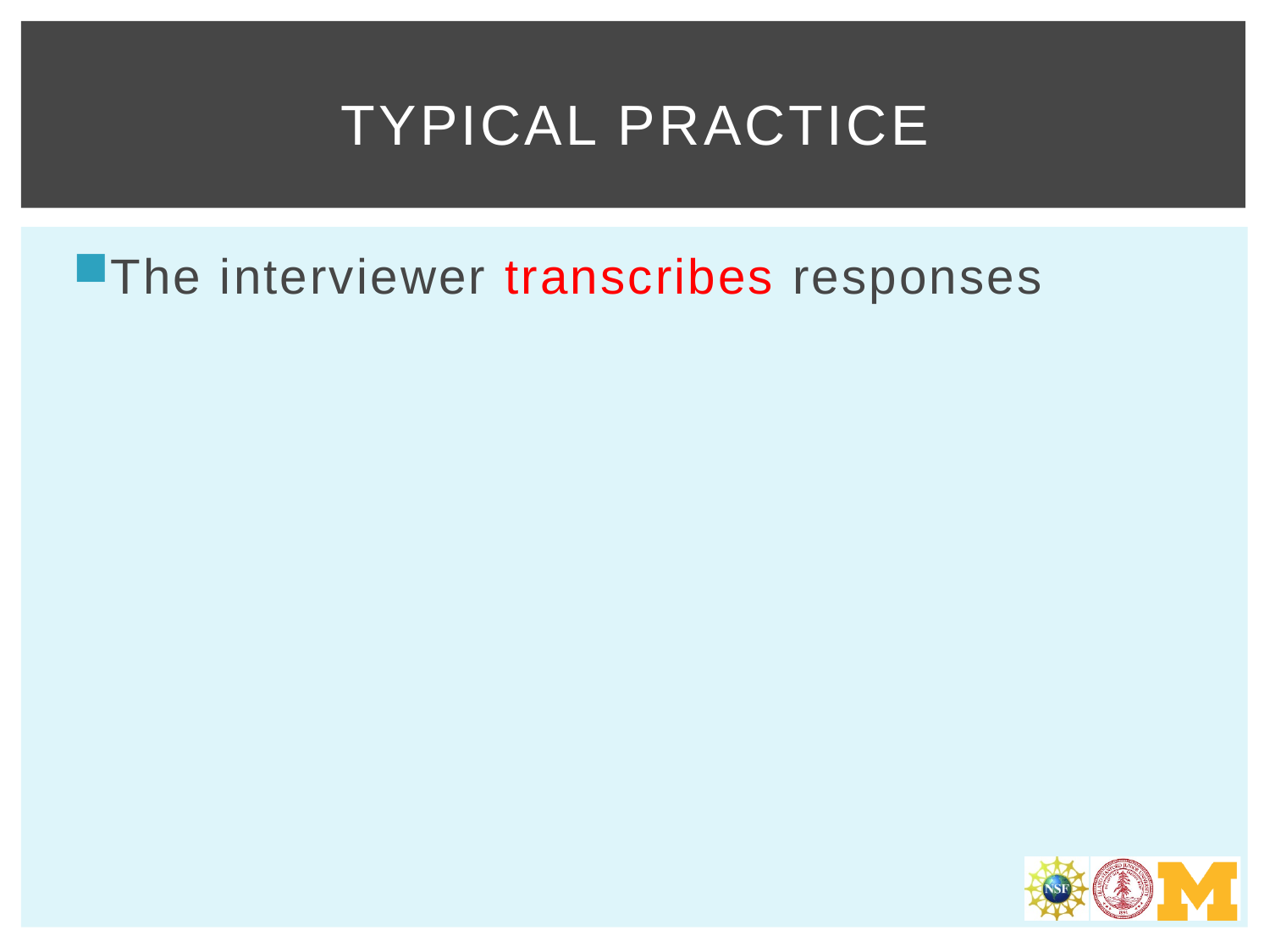

# Typical practice
The interviewer transcribes responses